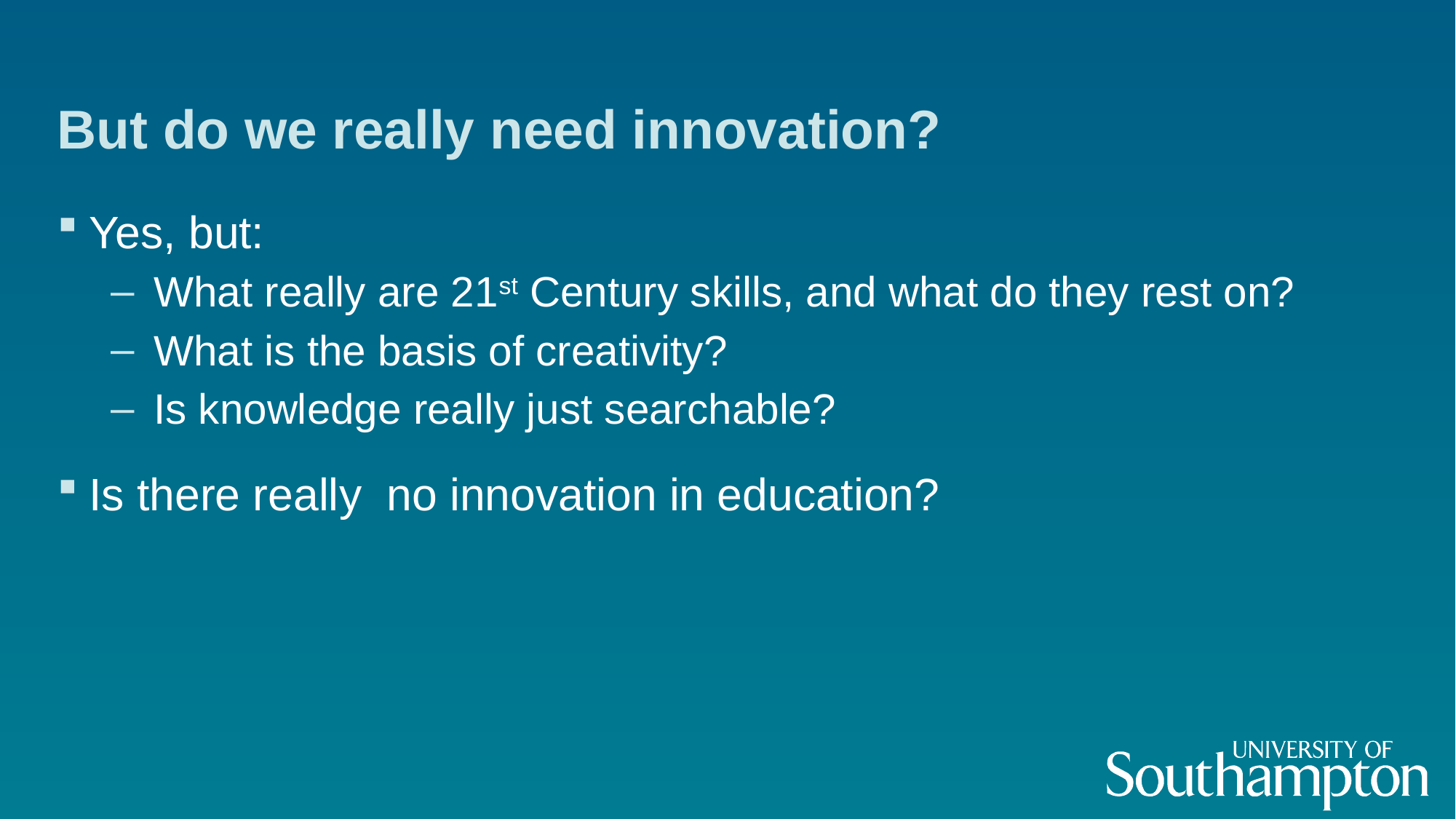

# But do we really need innovation?
Yes, but:
What really are 21st Century skills, and what do they rest on?
What is the basis of creativity?
Is knowledge really just searchable?
Is there really  no innovation in education?